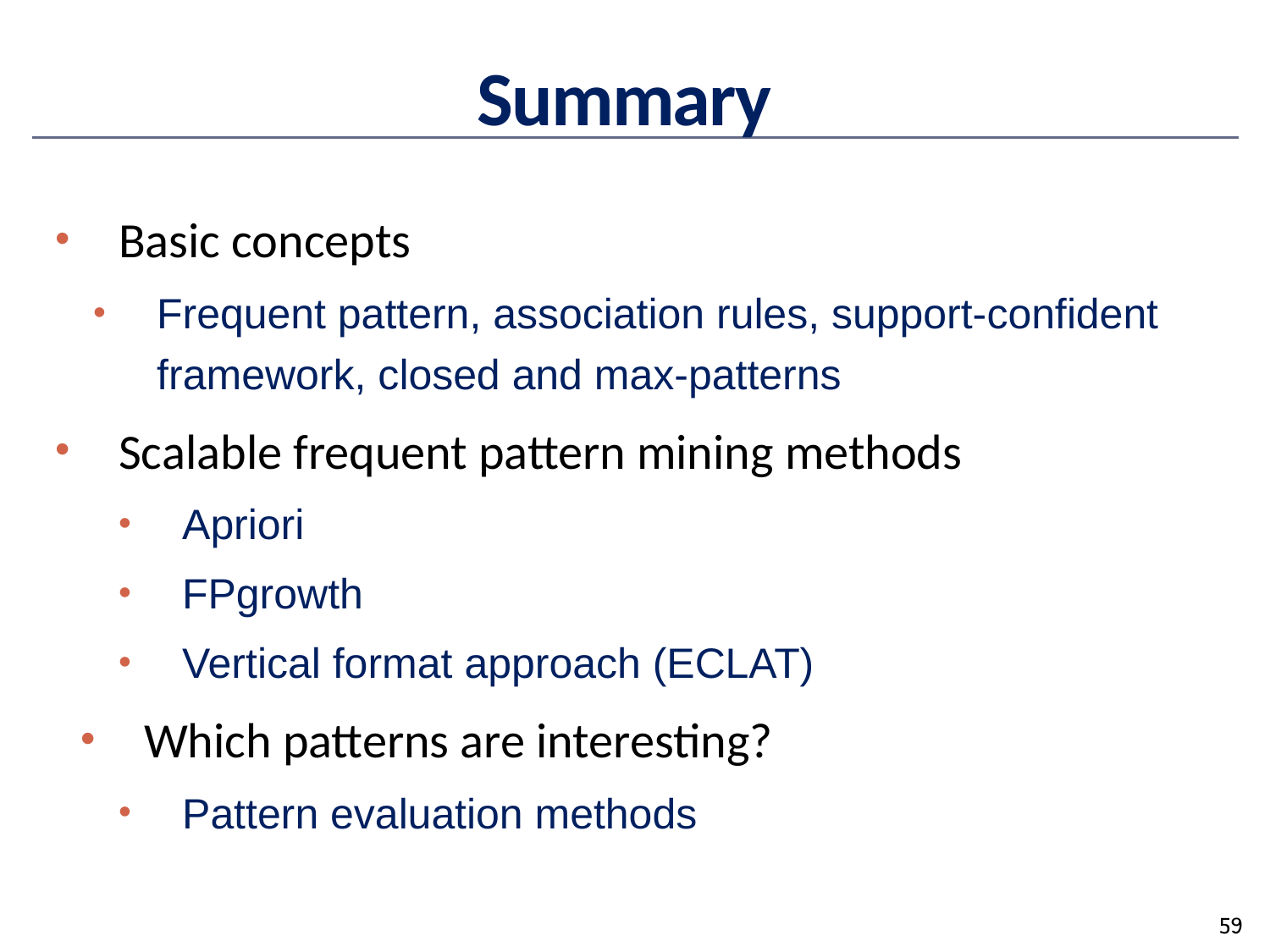

# Summary
Basic concepts
Frequent pattern, association rules, support-confident framework, closed and max-patterns
Scalable frequent pattern mining methods
Apriori
FPgrowth
Vertical format approach (ECLAT)
Which patterns are interesting?
Pattern evaluation methods
59